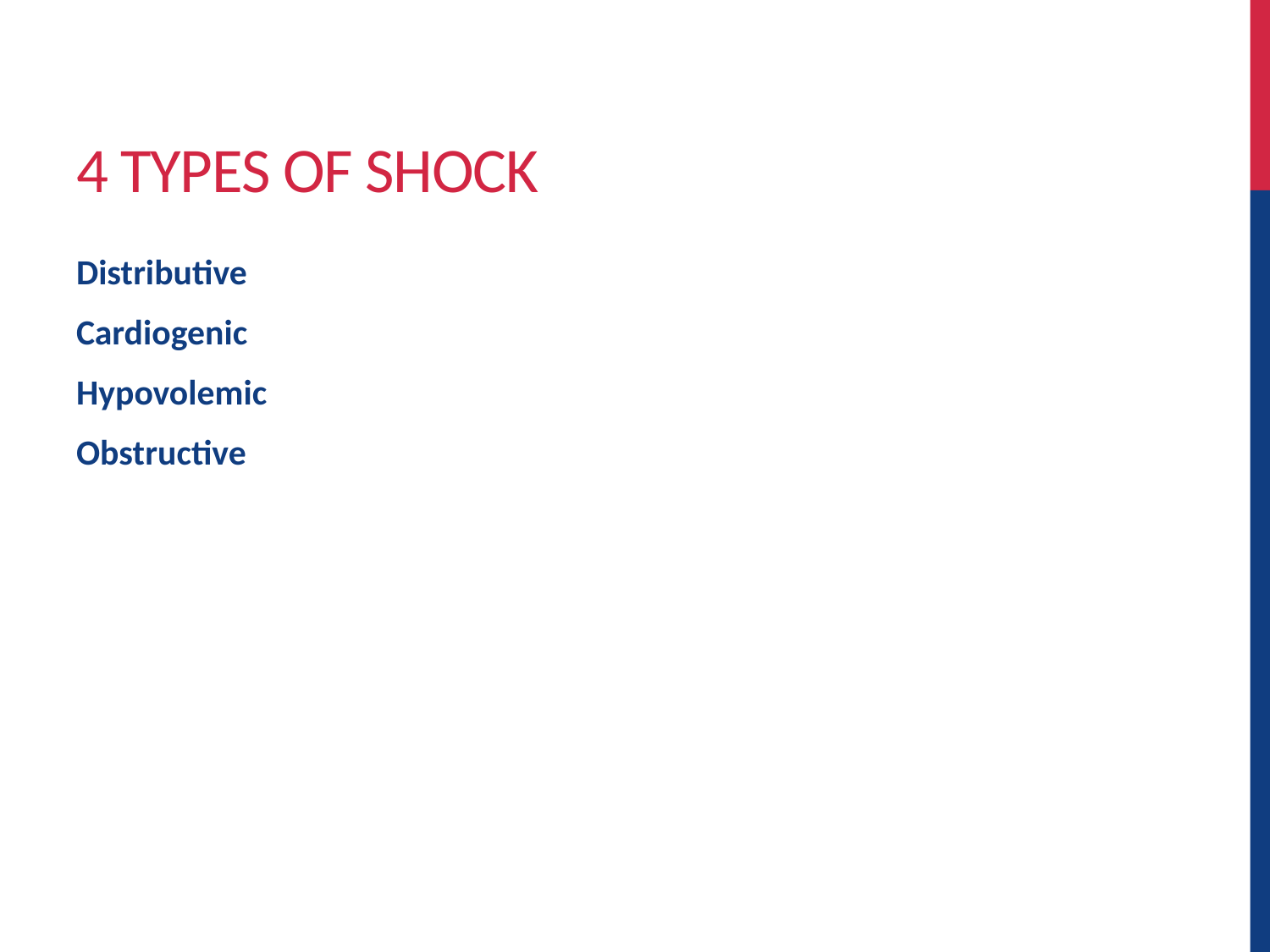

# 4 Types of Shock
Distributive
Cardiogenic
Hypovolemic
Obstructive